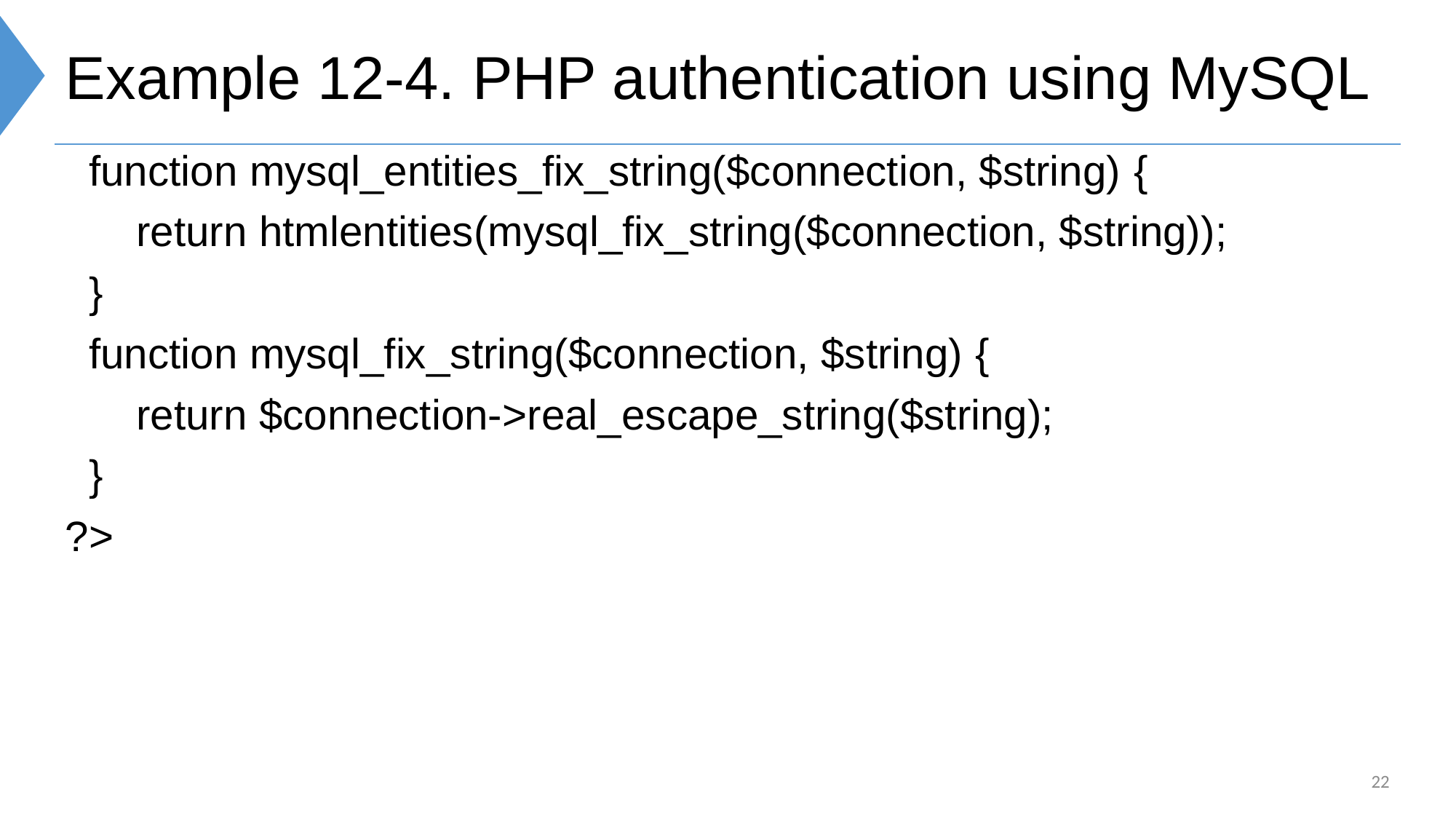

# Example 12-4. PHP authentication using MySQL
  function mysql_entities_fix_string($connection, $string) {
      return htmlentities(mysql_fix_string($connection, $string));
  }
  function mysql_fix_string($connection, $string) {
      return $connection->real_escape_string($string);
  }
?>
22